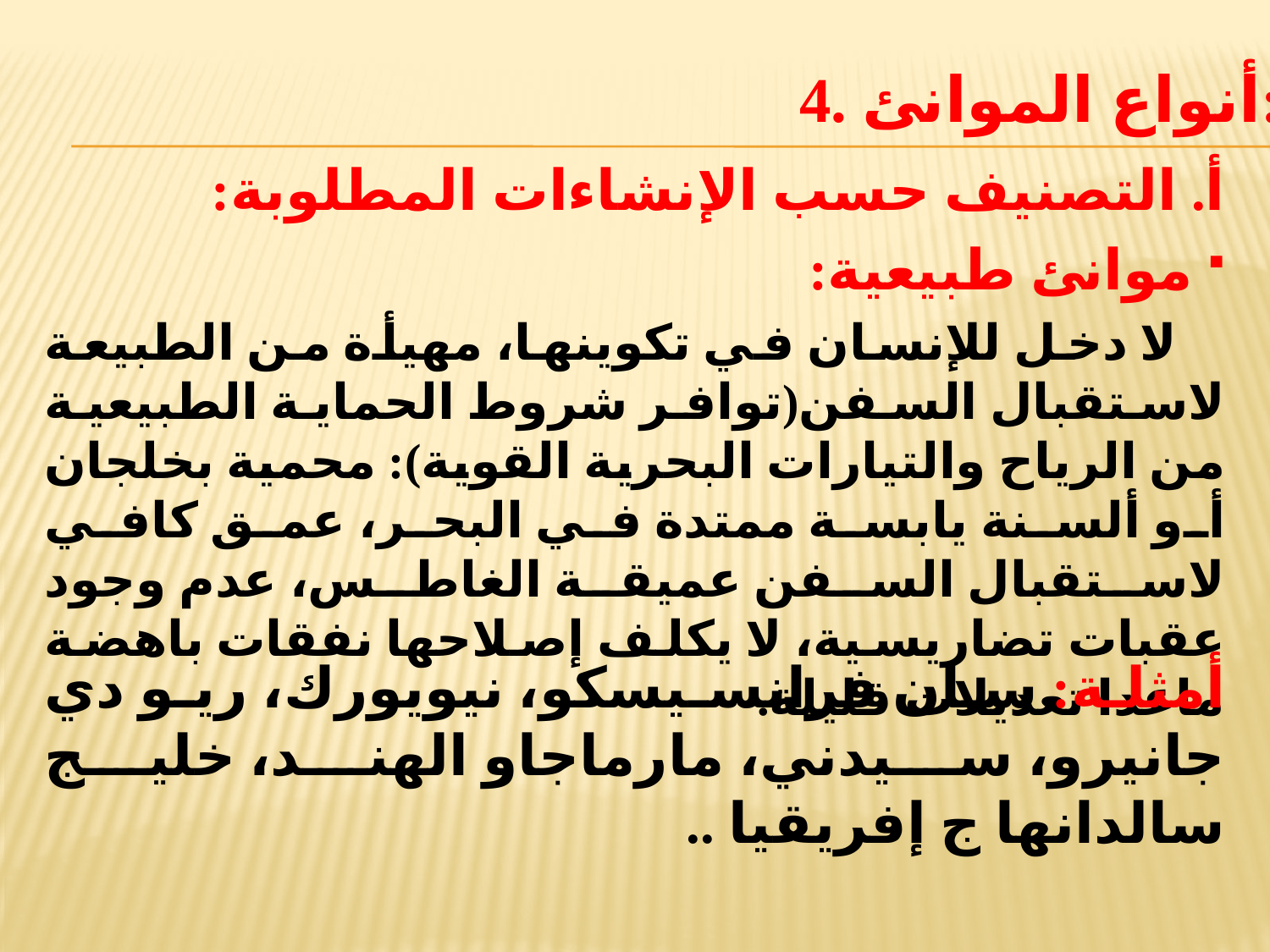

4. أنواع الموانئ:
أ. التصنيف حسب الإنشاءات المطلوبة:
 موانئ طبيعية:
    لا دخل للإنسان في تكوينها، مهيأة من الطبيعة لاستقبال السفن(توافر شروط الحماية الطبيعية من الرياح والتيارات البحرية القوية): محمية بخلجان أو ألسنة يابسة ممتدة في البحر، عمق كافي لاستقبال السفن عميقة الغاطس، عدم وجود عقبات تضاريسية، لا يكلف إصلاحها نفقات باهضة ماعدا تعديلات قليلة.
أمثلة: سان فرانسيسكو، نيويورك، ريو دي جانيرو، سيدني، مارماجاو الهند، خليج سالدانها ج إفريقيا ..